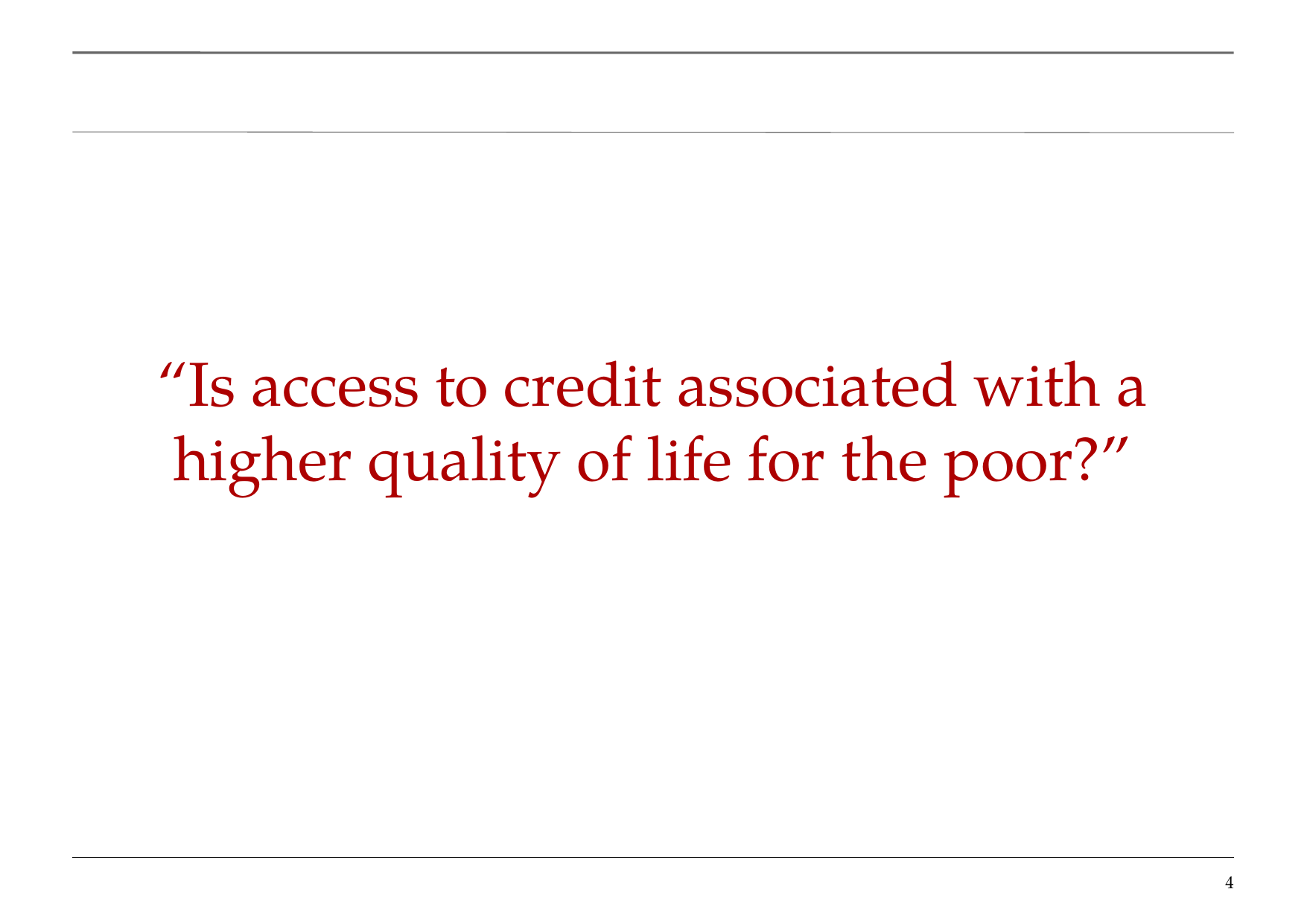

# “Is access to credit associated with a higher quality of life for the poor?”
4